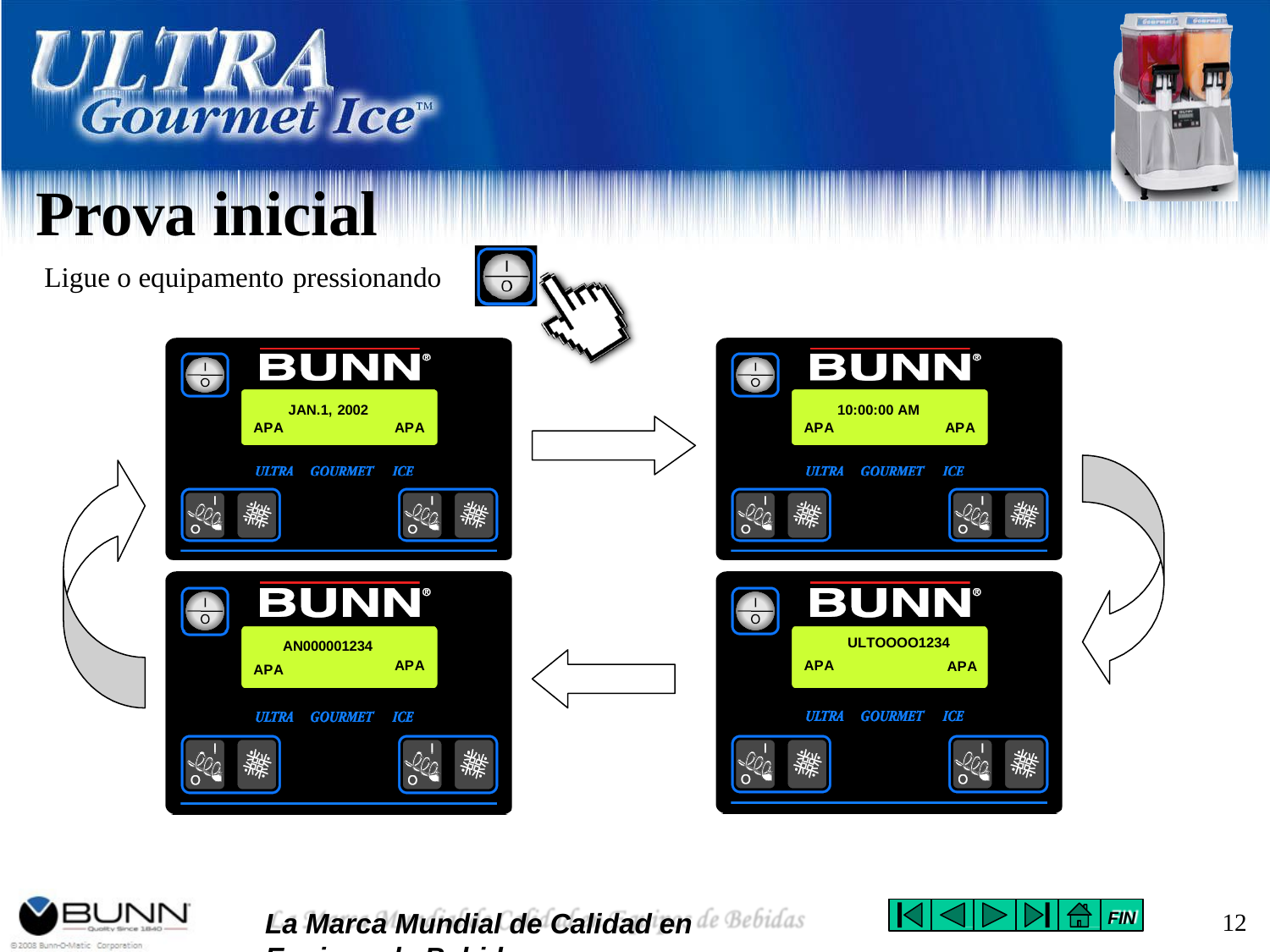

Prova inicial
# Ligue o equipamento pressionando

JAN.1, 2002
10:00:00 AM

APA
APA
APA
APA

ULTOOOO1234
APA
AN000001234

APA
APA
APA

La Marca Mundial de Calidad en Equipos de Bebidas
12
FIN